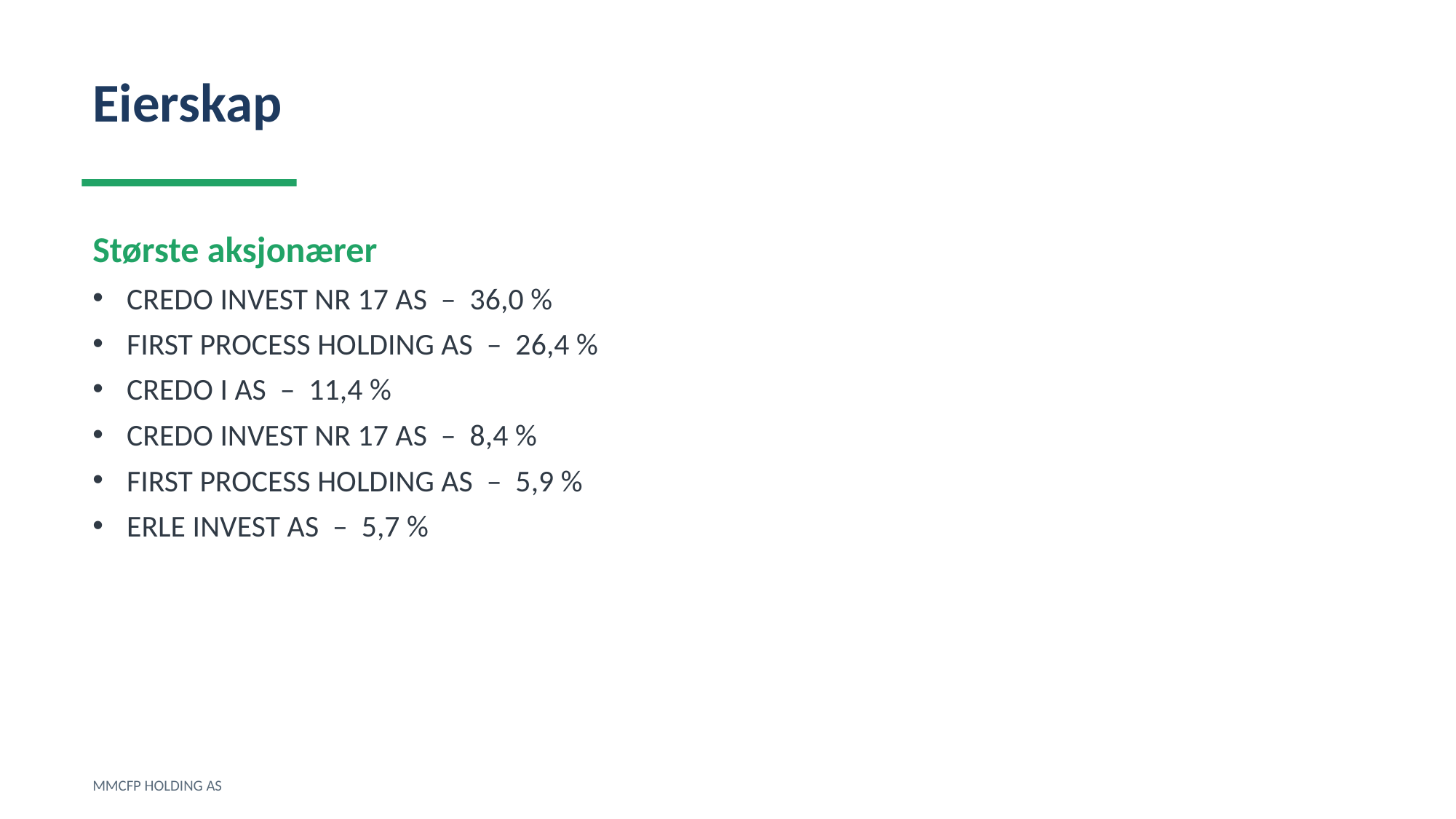

Eierskap

Største aksjonærer
CREDO INVEST NR 17 AS  –  36,0 %
FIRST PROCESS HOLDING AS  –  26,4 %
CREDO I AS  –  11,4 %
CREDO INVEST NR 17 AS  –  8,4 %
FIRST PROCESS HOLDING AS  –  5,9 %
ERLE INVEST AS  –  5,7 %
MMCFP HOLDING AS